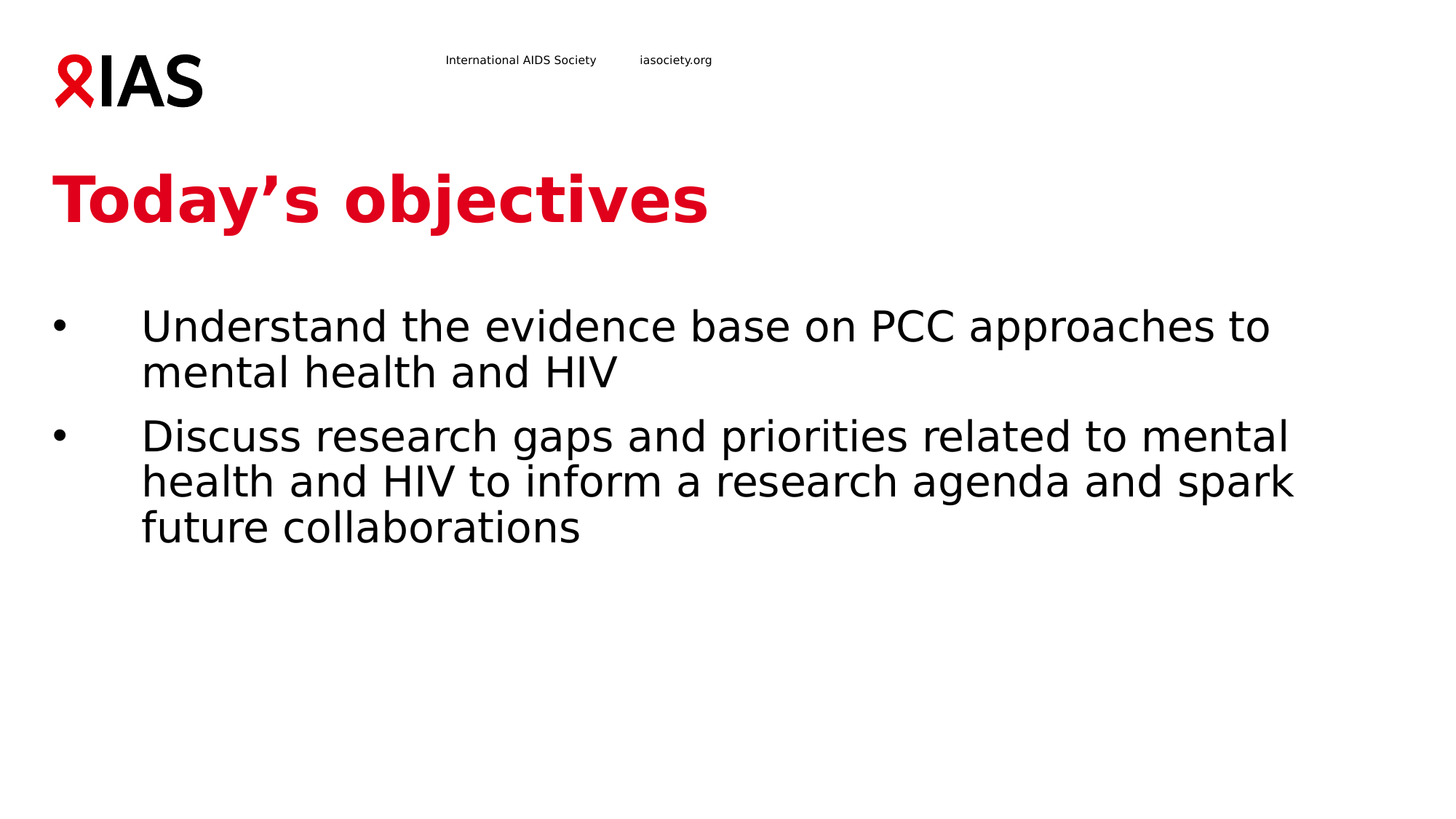

# Today’s objectives
Understand the evidence base on PCC approaches to mental health and HIV
Discuss research gaps and priorities related to mental health and HIV to inform a research agenda and spark future collaborations